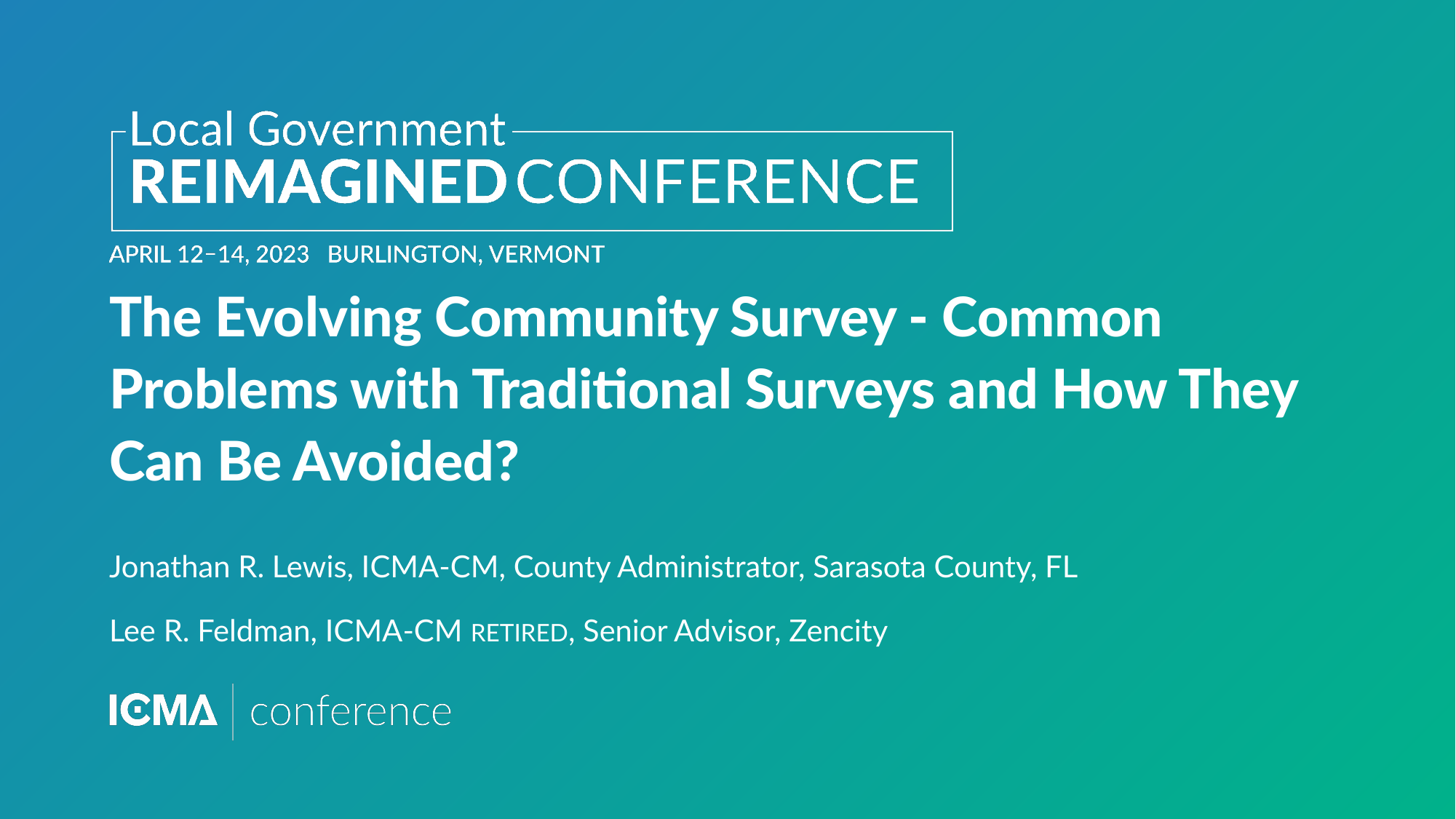

# The Evolving Community Survey - Common Problems with Traditional Surveys and How They Can Be Avoided?
Jonathan R. Lewis, ICMA-CM, County Administrator, Sarasota County, FL
Lee R. Feldman, ICMA-CM retired, Senior Advisor, Zencity